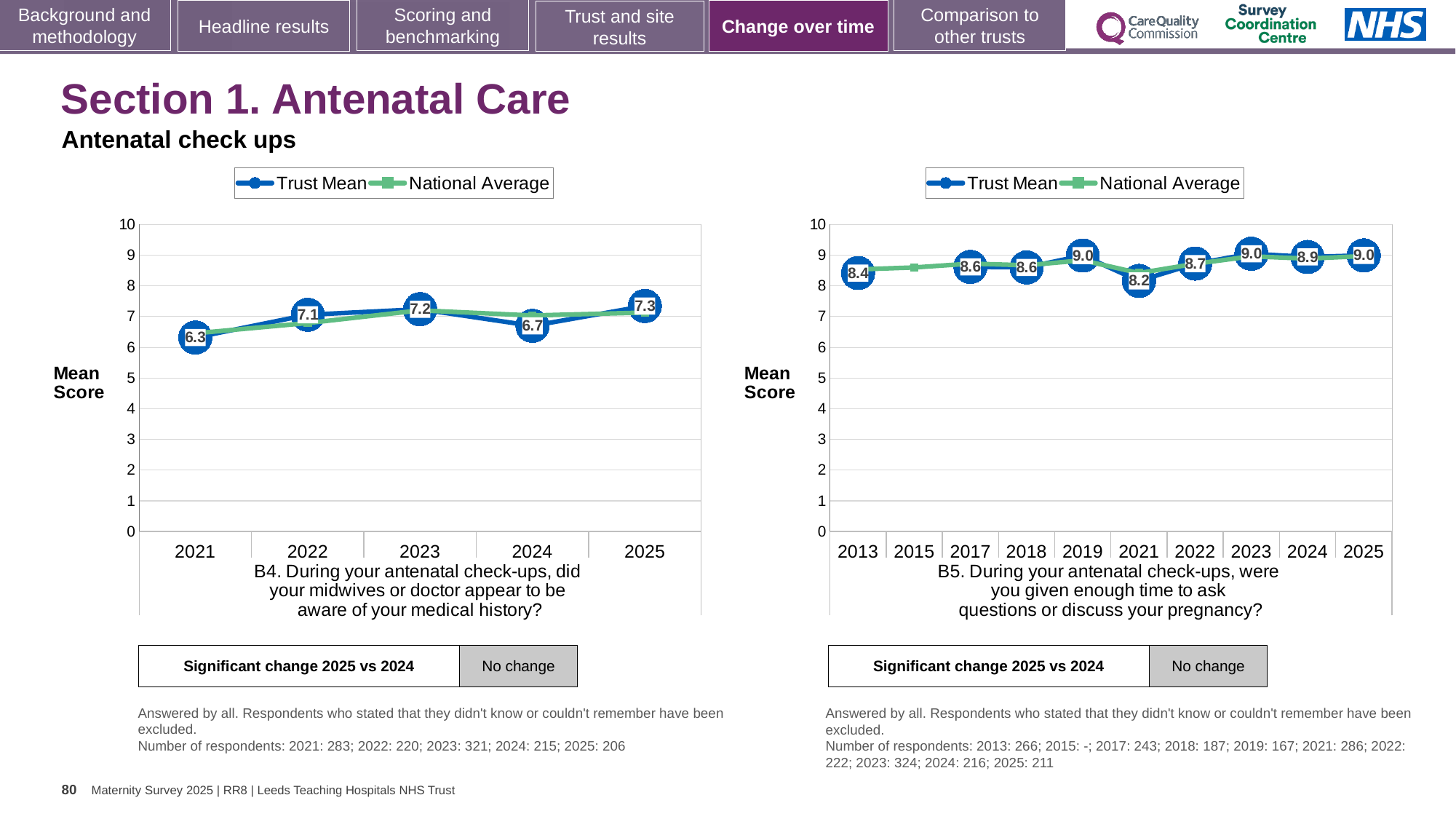

# Section 1. Antenatal Care
Antenatal check ups

### Chart

| Category | Trust Mean | National Average |
|---|---|---|
| 2021 | 6.31752720124893 | 6.455163447895841 |
| 2022 | 7.058023442954842 | 6.7896576930801 |
| 2023 | 7.239626366105319 | 7.201655927277624 |
| 2024 | 6.698533370196918 | 7.035712669914595 |
| 2025 | 7.343981271778992 | 7.128932333714427 |

### Chart

| Category | Trust Mean | National Average |
|---|---|---|
| 2013 | 8.418435265838312 | 8.534338668237579 |
| 2015 | None | 8.598099124847632 |
| 2017 | 8.616912274471773 | 8.723314376787982 |
| 2018 | 8.60005179112779 | 8.6696732268667 |
| 2019 | 8.987240345623126 | 8.83096682615885 |
| 2021 | 8.16103856131315 | 8.416259900267834 |
| 2022 | 8.723132751232415 | 8.718080276000922 |
| 2023 | 9.044252531742794 | 8.961248686411796 |
| 2024 | 8.940853500896091 | 8.885392546628402 |
| 2025 | 8.99036744849411 | 8.969742580414081 |
| Significant change 2025 vs 2024 | No change |
| --- | --- |
| Significant change 2025 vs 2024 | No change |
| --- | --- |
Answered by all. Respondents who stated that they didn't know or couldn't remember have been excluded.
Number of respondents: 2021: 283; 2022: 220; 2023: 321; 2024: 215; 2025: 206
Answered by all. Respondents who stated that they didn't know or couldn't remember have been excluded.
Number of respondents: 2013: 266; 2015: -; 2017: 243; 2018: 187; 2019: 167; 2021: 286; 2022: 222; 2023: 324; 2024: 216; 2025: 211
80